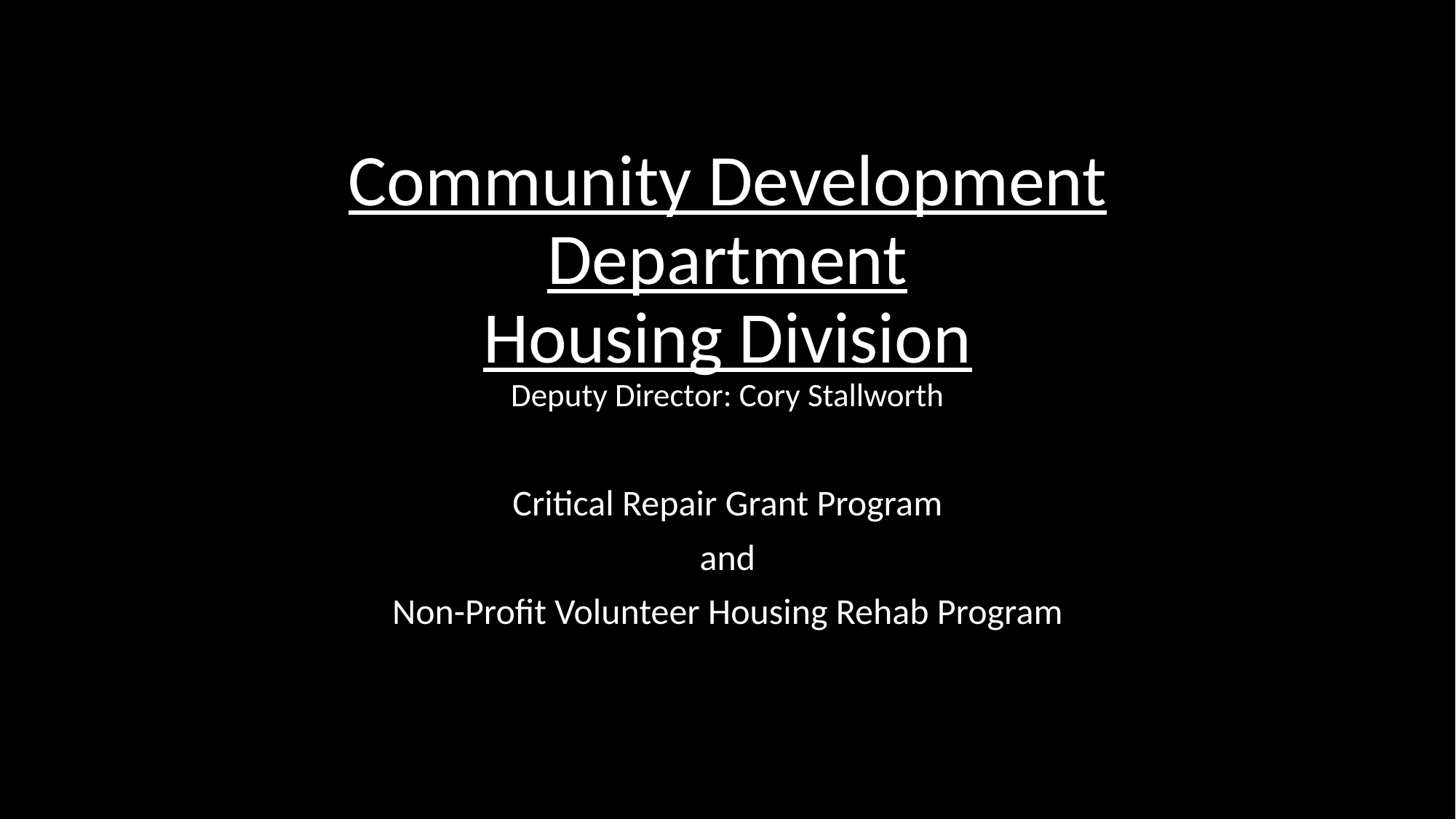

# Community Development Department Housing Division Deputy Director: Cory Stallworth
Critical Repair Grant Program
and
Non-Profit Volunteer Housing Rehab Program